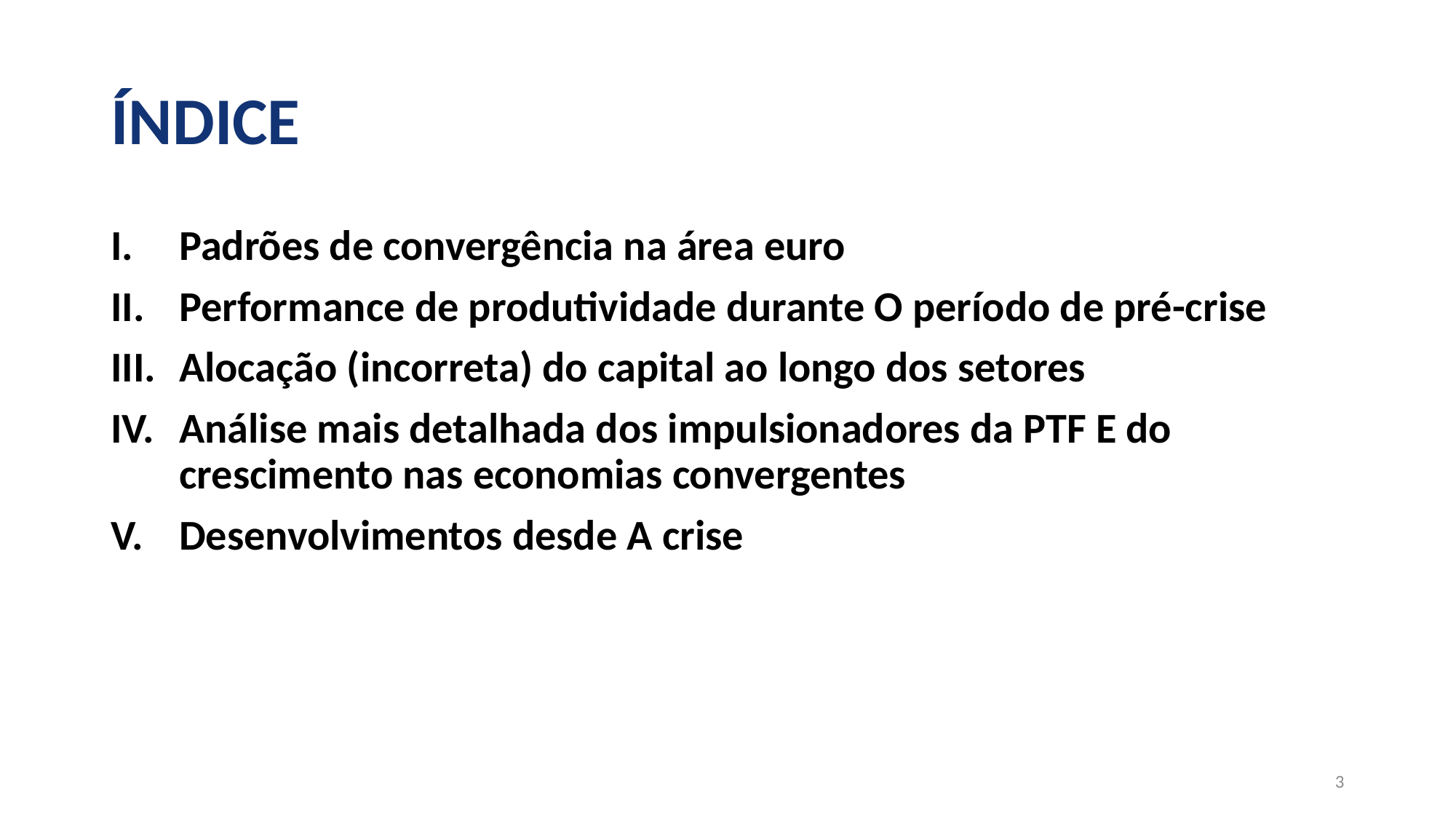

# ÍNDICE
Padrões de convergência na área euro
Performance de produtividade durante O período de pré-crise
Alocação (incorreta) do capital ao longo dos setores
Análise mais detalhada dos impulsionadores da PTF E do crescimento nas economias convergentes
Desenvolvimentos desde A crise
3